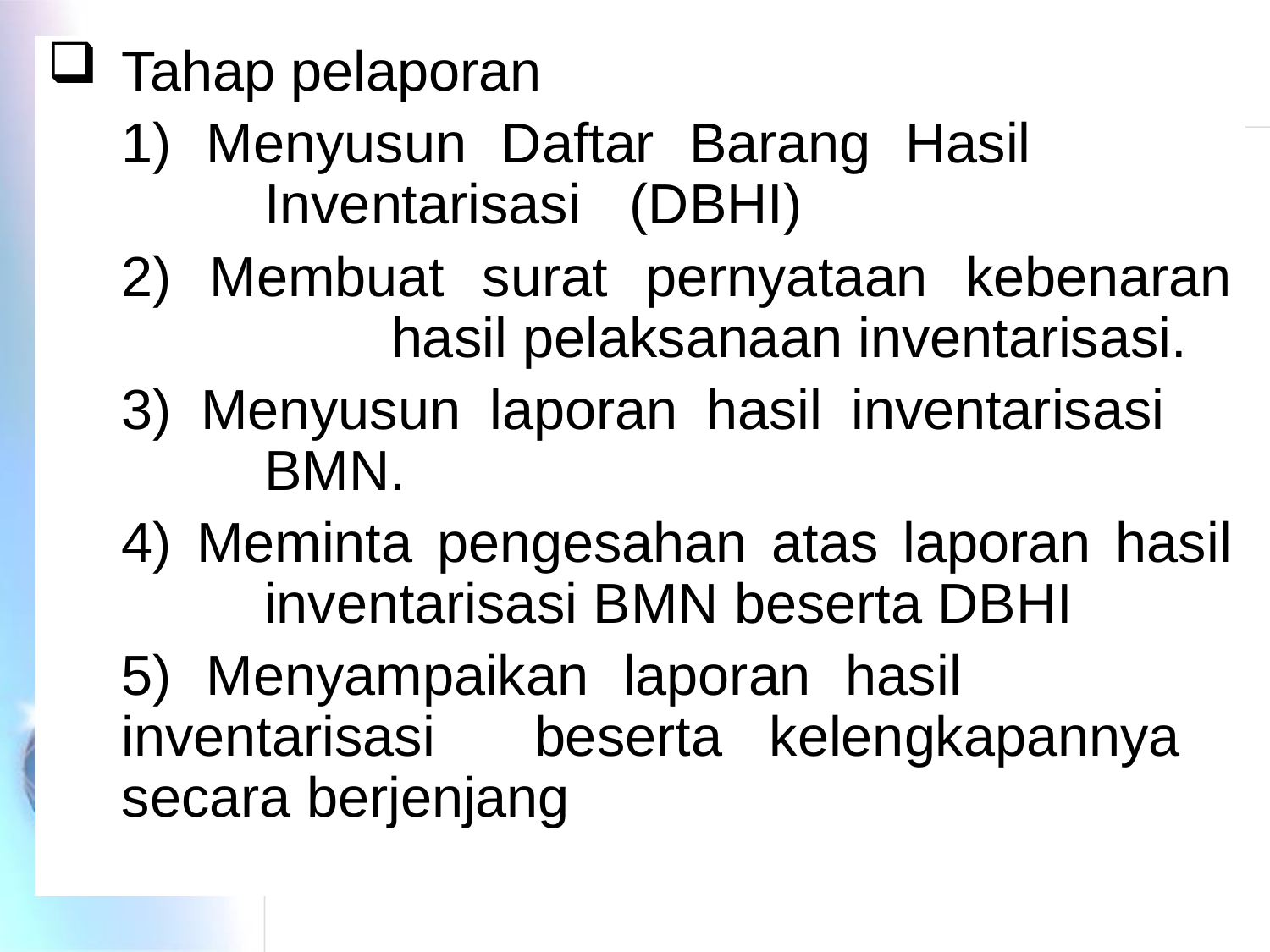

Tahap pelaporan
	1) Menyusun Daftar Barang Hasil 		 	 Inventarisasi 	(DBHI)
	2) Membuat surat pernyataan kebenaran 		 hasil pelaksanaan inventarisasi.
	3) Menyusun laporan hasil inventarisasi 	  	 BMN.
	4) Meminta pengesahan atas laporan hasil 	 inventarisasi BMN beserta DBHI
	5) Menyampaikan laporan hasil 	 	inventarisasi 	beserta kelengkapannya 	secara berjenjang